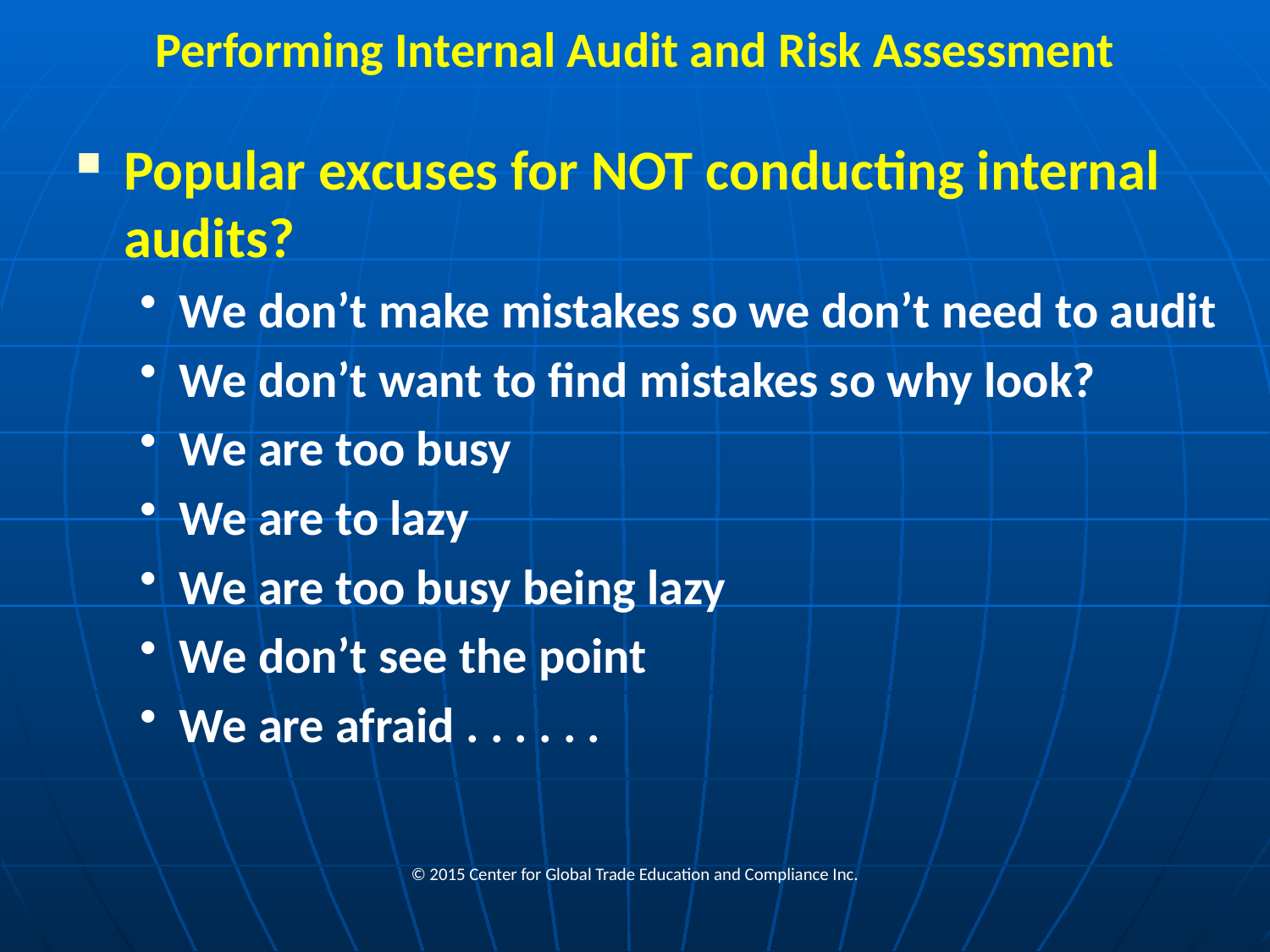

# Performing Internal Audit and Risk Assessment
Popular excuses for NOT conducting internal audits?
We don’t make mistakes so we don’t need to audit
We don’t want to find mistakes so why look?
We are too busy
We are to lazy
We are too busy being lazy
We don’t see the point
We are afraid . . . . . .

© 2015 Center for Global Trade Education and Compliance Inc.